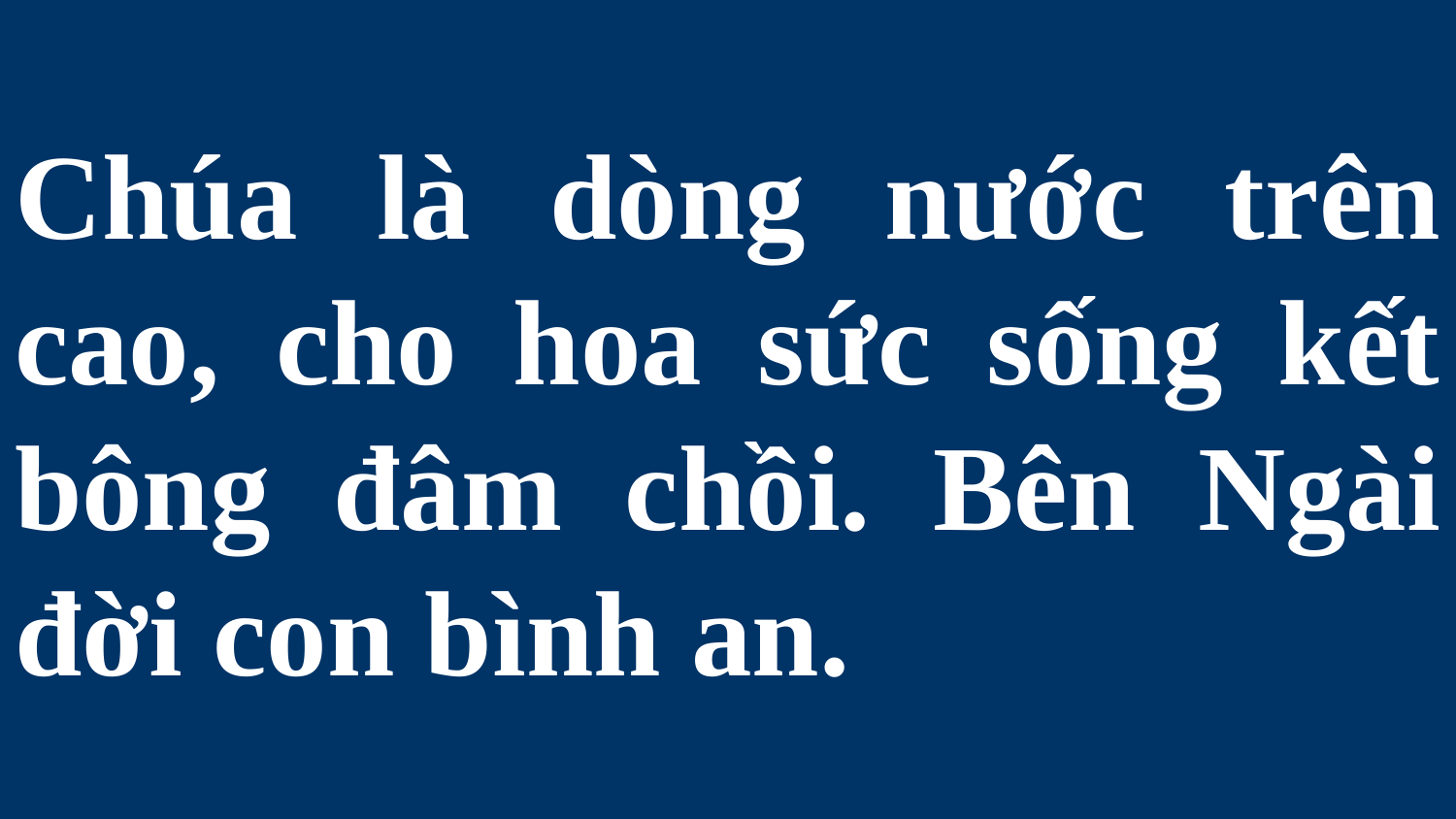

# Chúa là dòng nước trên cao, cho hoa sức sống kết bông đâm chồi. Bên Ngài đời con bình an.